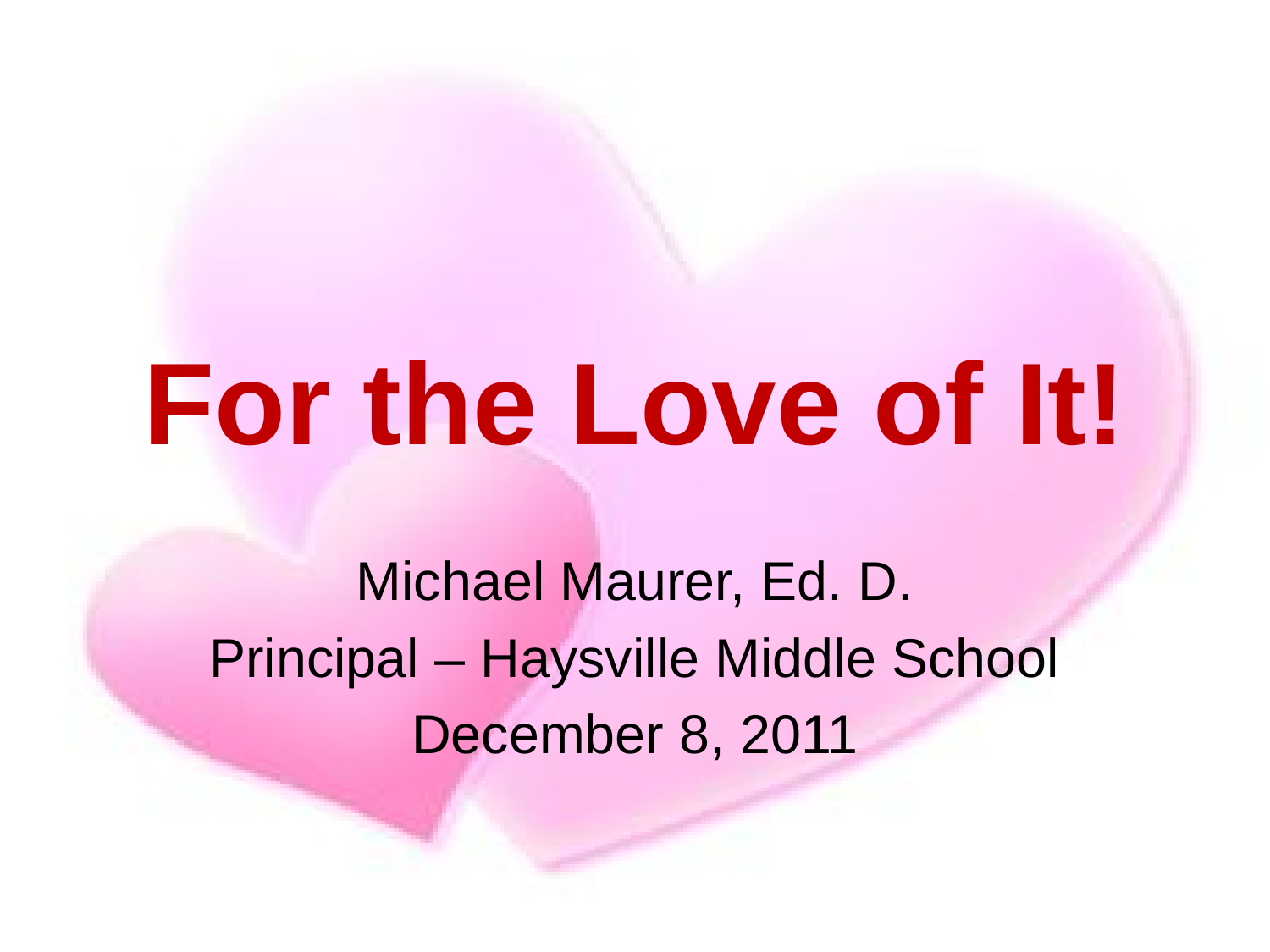

# For the Love of It!
Michael Maurer, Ed. D.
Principal – Haysville Middle School
December 8, 2011